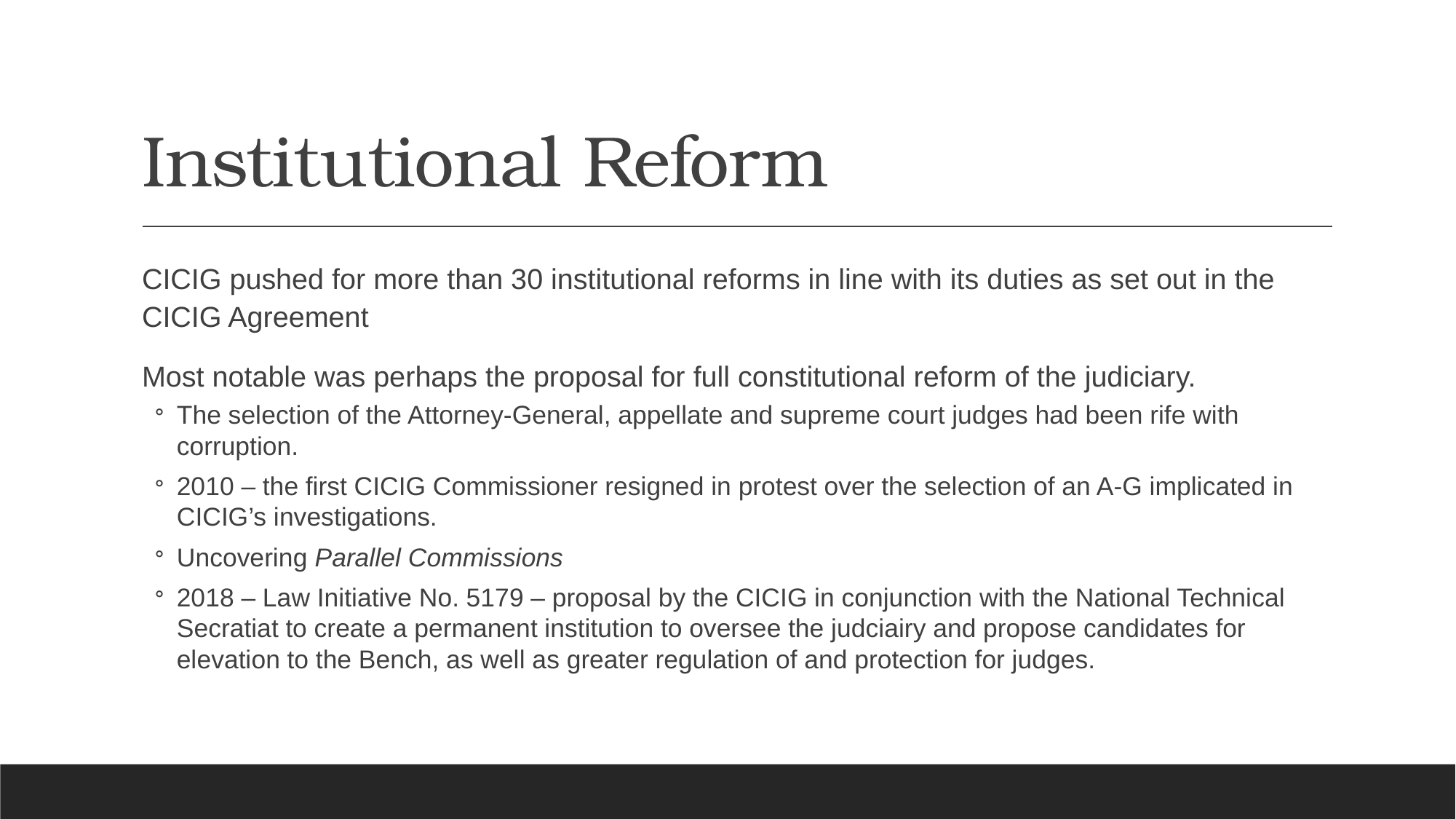

# Institutional Reform
CICIG pushed for more than 30 institutional reforms in line with its duties as set out in the CICIG Agreement
Most notable was perhaps the proposal for full constitutional reform of the judiciary.
The selection of the Attorney-General, appellate and supreme court judges had been rife with corruption.
2010 – the first CICIG Commissioner resigned in protest over the selection of an A-G implicated in CICIG’s investigations.
Uncovering Parallel Commissions
2018 – Law Initiative No. 5179 – proposal by the CICIG in conjunction with the National Technical Secratiat to create a permanent institution to oversee the judciairy and propose candidates for elevation to the Bench, as well as greater regulation of and protection for judges.